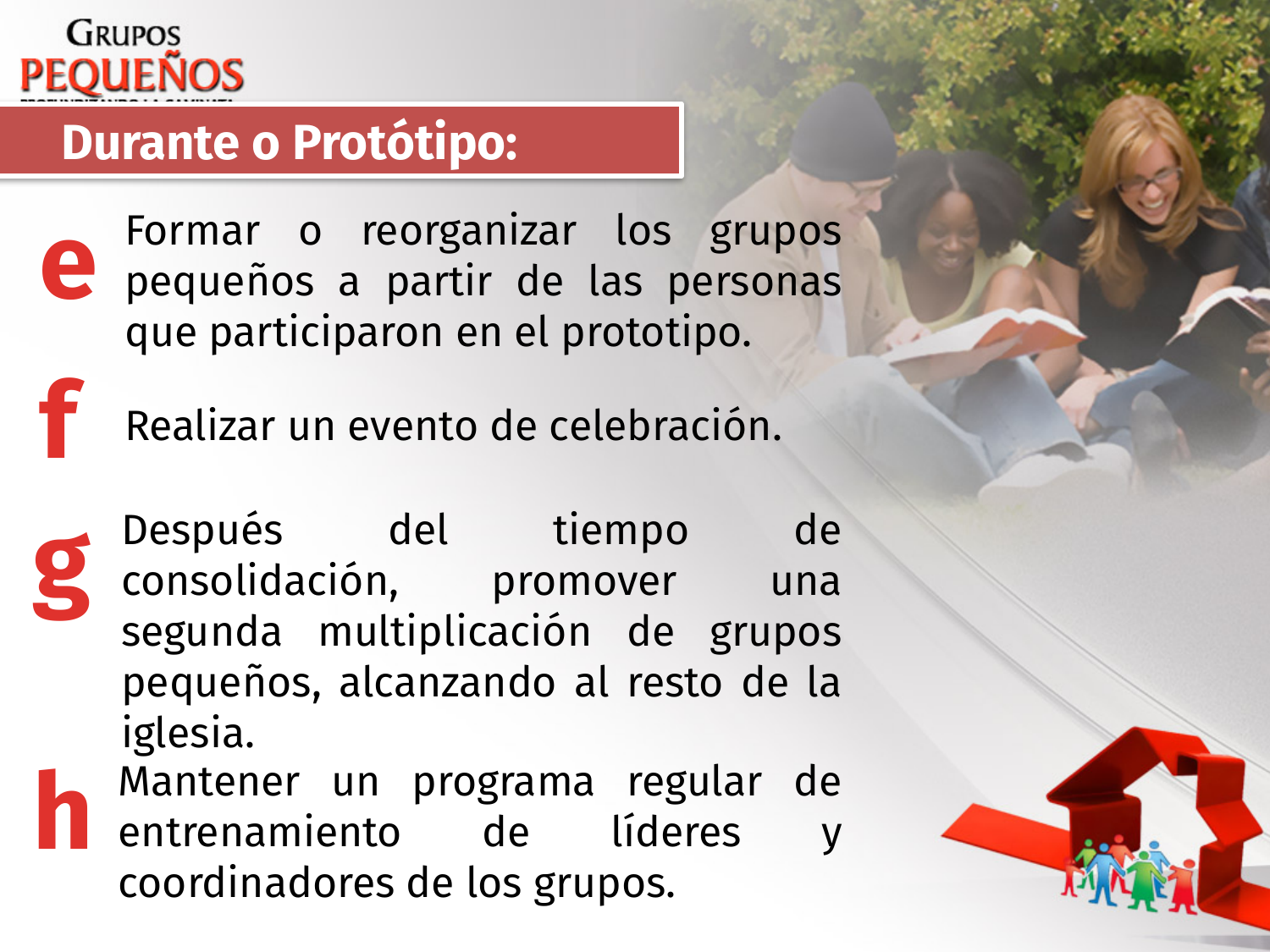

Durante o Protótipo:
e
Formar o reorganizar los grupos pequeños a partir de las personas que participaron en el prototipo.
f
Realizar un evento de celebración.
g
Después del tiempo de consolidación, promover una segunda multiplicación de grupos pequeños, alcanzando al resto de la iglesia.
h
Mantener un programa regular de entrenamiento de líderes y coordinadores de los grupos.